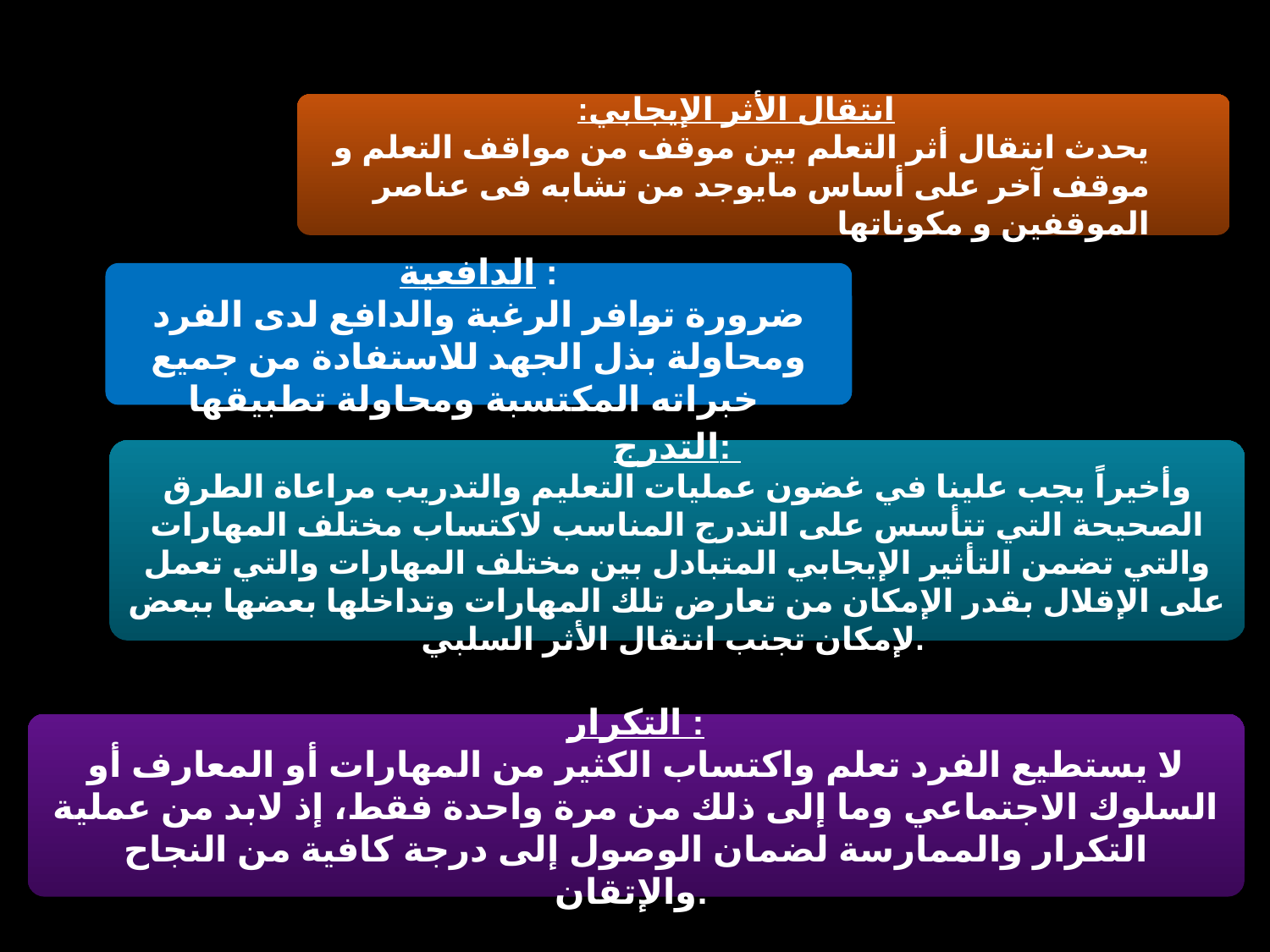

انتقال الأثر الإيجابي:
يحدث انتقال أثر التعلم بين موقف من مواقف التعلم و موقف آخر على أساس مايوجد من تشابه فى عناصر الموقفين و مكوناتها
الدافعية :
ضرورة توافر الرغبة والدافع لدى الفرد ومحاولة بذل الجهد للاستفادة من جميع خبراته المكتسبة ومحاولة تطبيقها
التدرج:
وأخيراً يجب علينا في غضون عمليات التعليم والتدريب مراعاة الطرق الصحيحة التي تتأسس على التدرج المناسب لاكتساب مختلف المهارات والتي تضمن التأثير الإيجابي المتبادل بين مختلف المهارات والتي تعمل على الإقلال بقدر الإمكان من تعارض تلك المهارات وتداخلها بعضها ببعض لإمكان تجنب انتقال الأثر السلبي.
التكرار :
لا يستطيع الفرد تعلم واكتساب الكثير من المهارات أو المعارف أو السلوك الاجتماعي وما إلى ذلك من مرة واحدة فقط، إذ لابد من عملية التكرار والممارسة لضمان الوصول إلى درجة كافية من النجاح والإتقان.